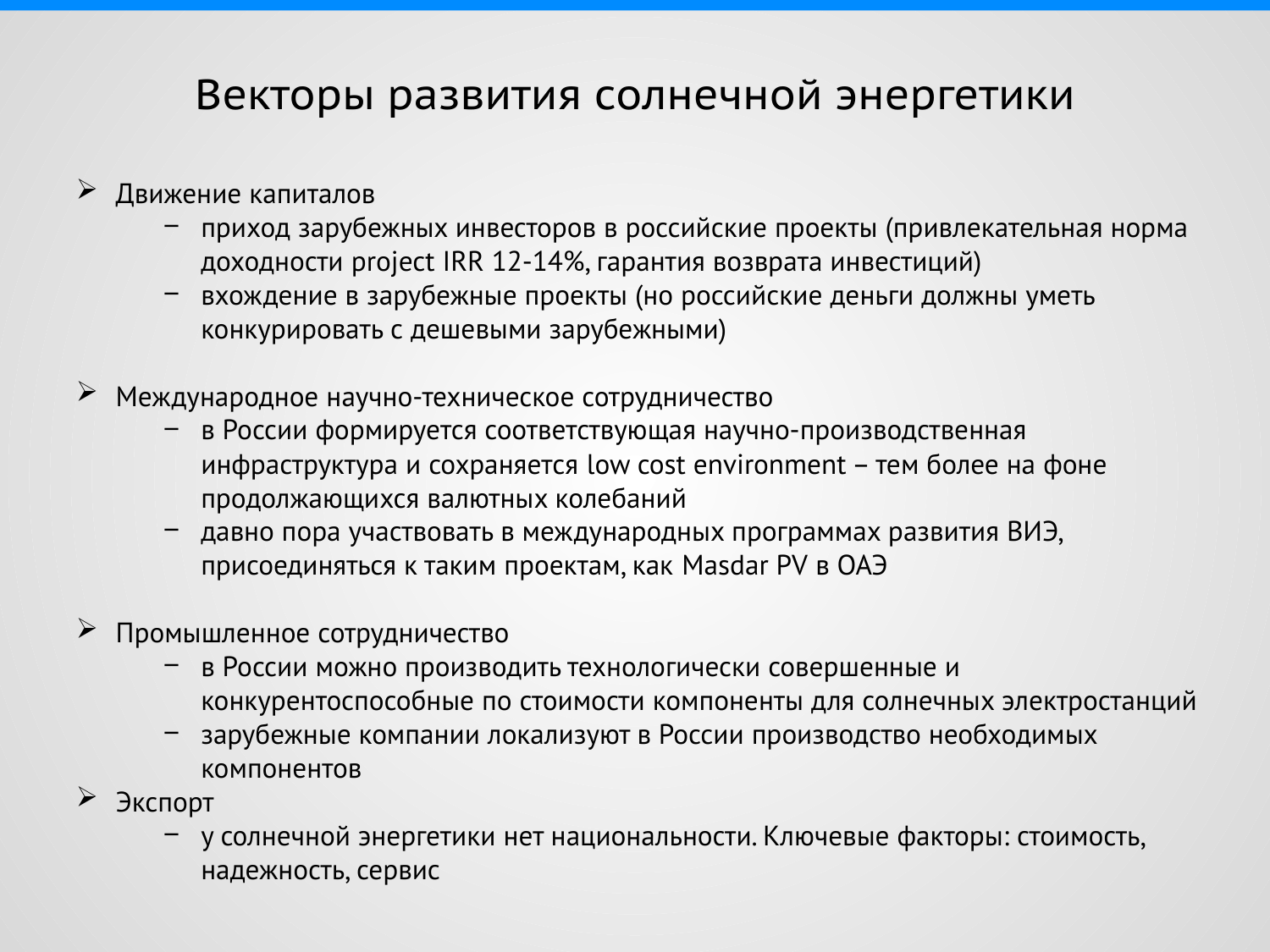

# Векторы развития солнечной энергетики
Движение капиталов
приход зарубежных инвесторов в российские проекты (привлекательная норма доходности project IRR 12-14%, гарантия возврата инвестиций)
вхождение в зарубежные проекты (но российские деньги должны уметь конкурировать с дешевыми зарубежными)

Международное научно-техническое сотрудничество
в России формируется соответствующая научно-производственная инфраструктура и сохраняется low cost environment – тем более на фоне продолжающихся валютных колебаний
давно пора участвовать в международных программах развития ВИЭ, присоединяться к таким проектам, как Masdar PV в ОАЭ

Промышленное сотрудничество
в России можно производить технологически совершенные и конкурентоспособные по стоимости компоненты для солнечных электростанций
зарубежные компании локализуют в России производство необходимых компонентов
Экспорт
у солнечной энергетики нет национальности. Ключевые факторы: стоимость, надежность, сервис